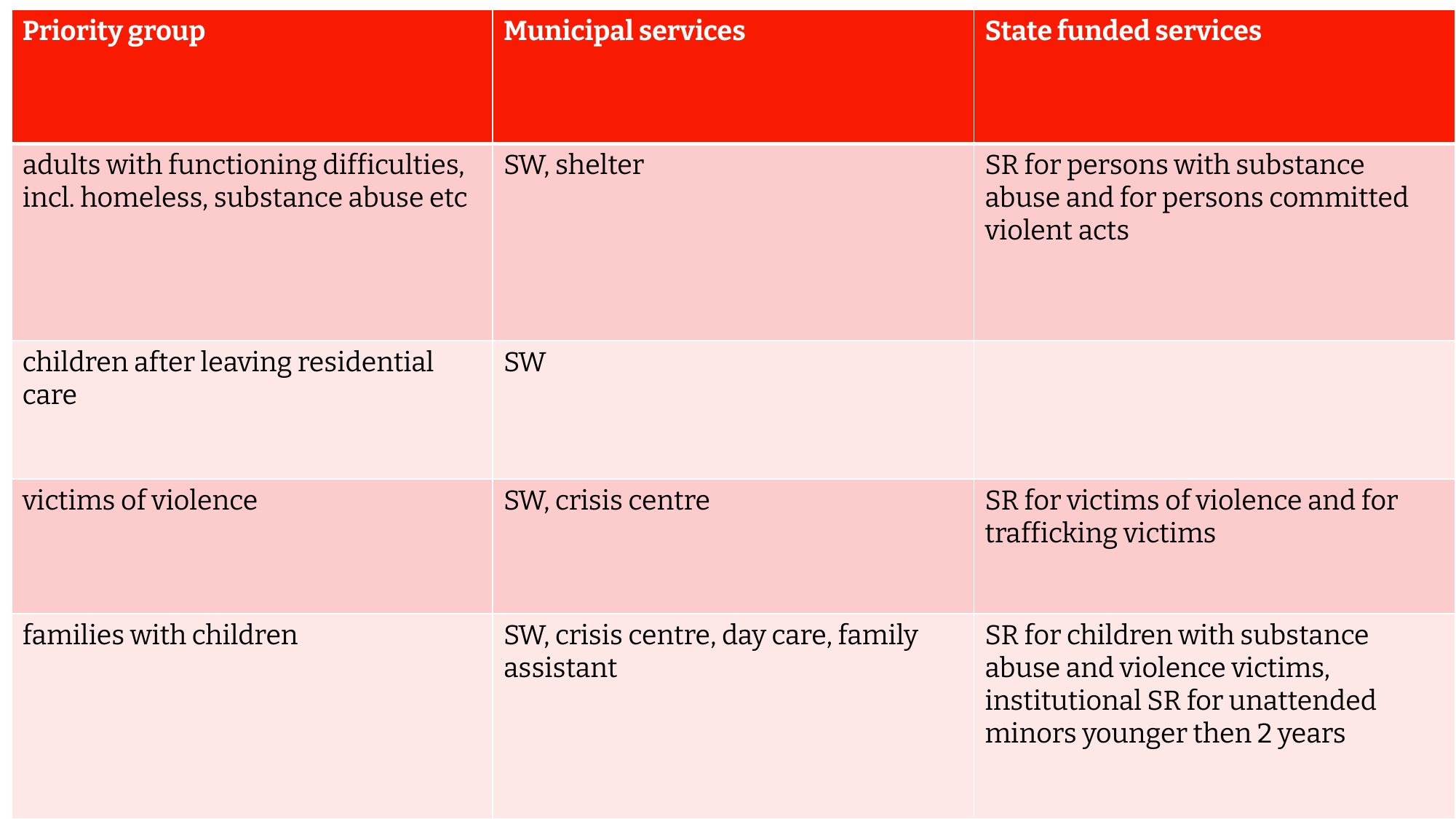

| Priority group | Municipal services | State funded services |
| --- | --- | --- |
| adults with functioning difficulties, incl. homeless, substance abuse etc | SW, shelter | SR for persons with substance abuse and for persons committed violent acts |
| children after leaving residential care | SW |  |
| victims of violence | SW, crisis centre | SR for victims of violence and for trafficking victims |
| families with children | SW, crisis centre, day care, family assistant | SR for children with substance abuse and violence victims, institutional SR for unattended minors younger then 2 years |